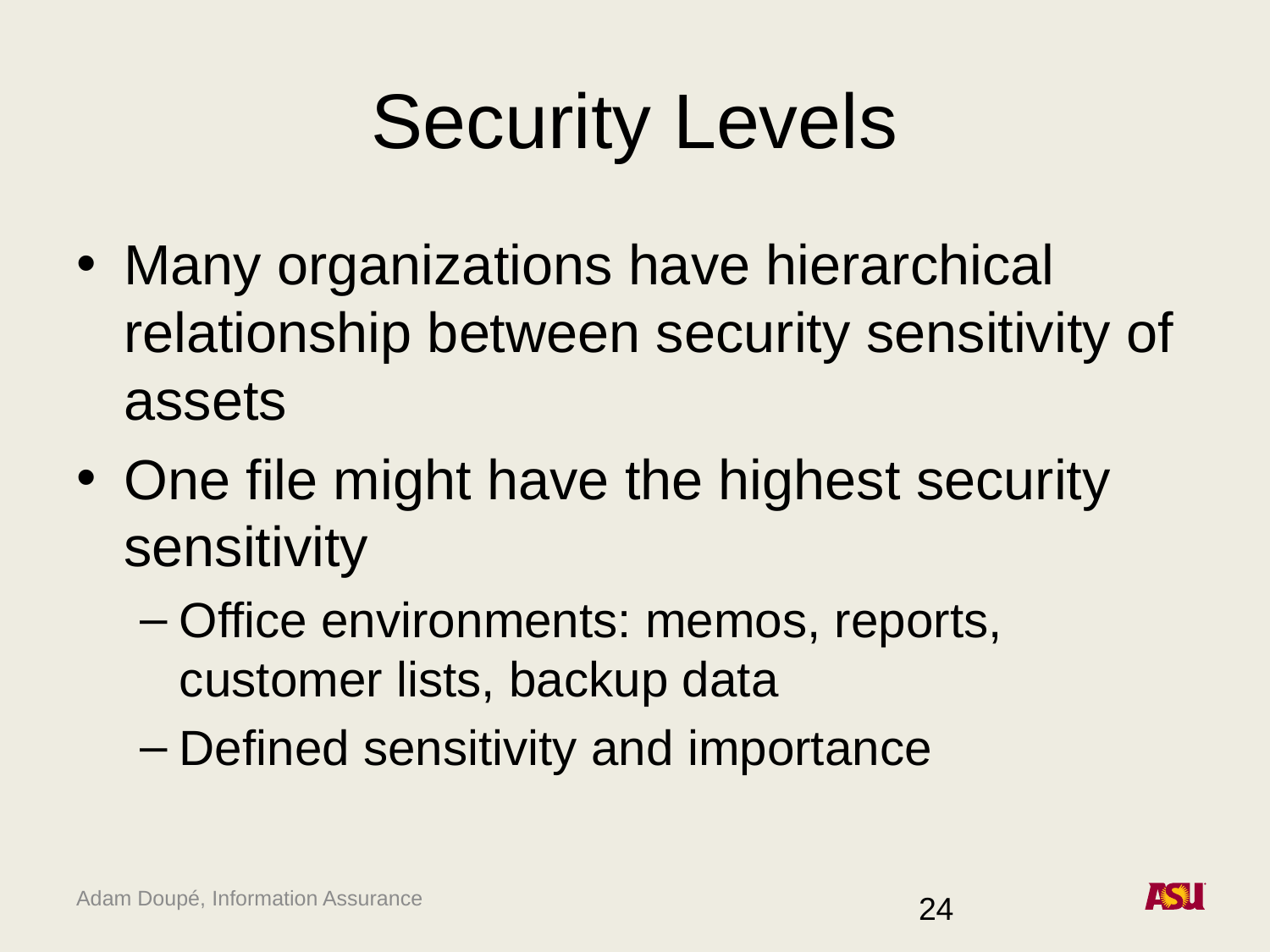

# Security Levels
Many organizations have hierarchical relationship between security sensitivity of assets
One file might have the highest security sensitivity
Office environments: memos, reports, customer lists, backup data
Defined sensitivity and importance
24